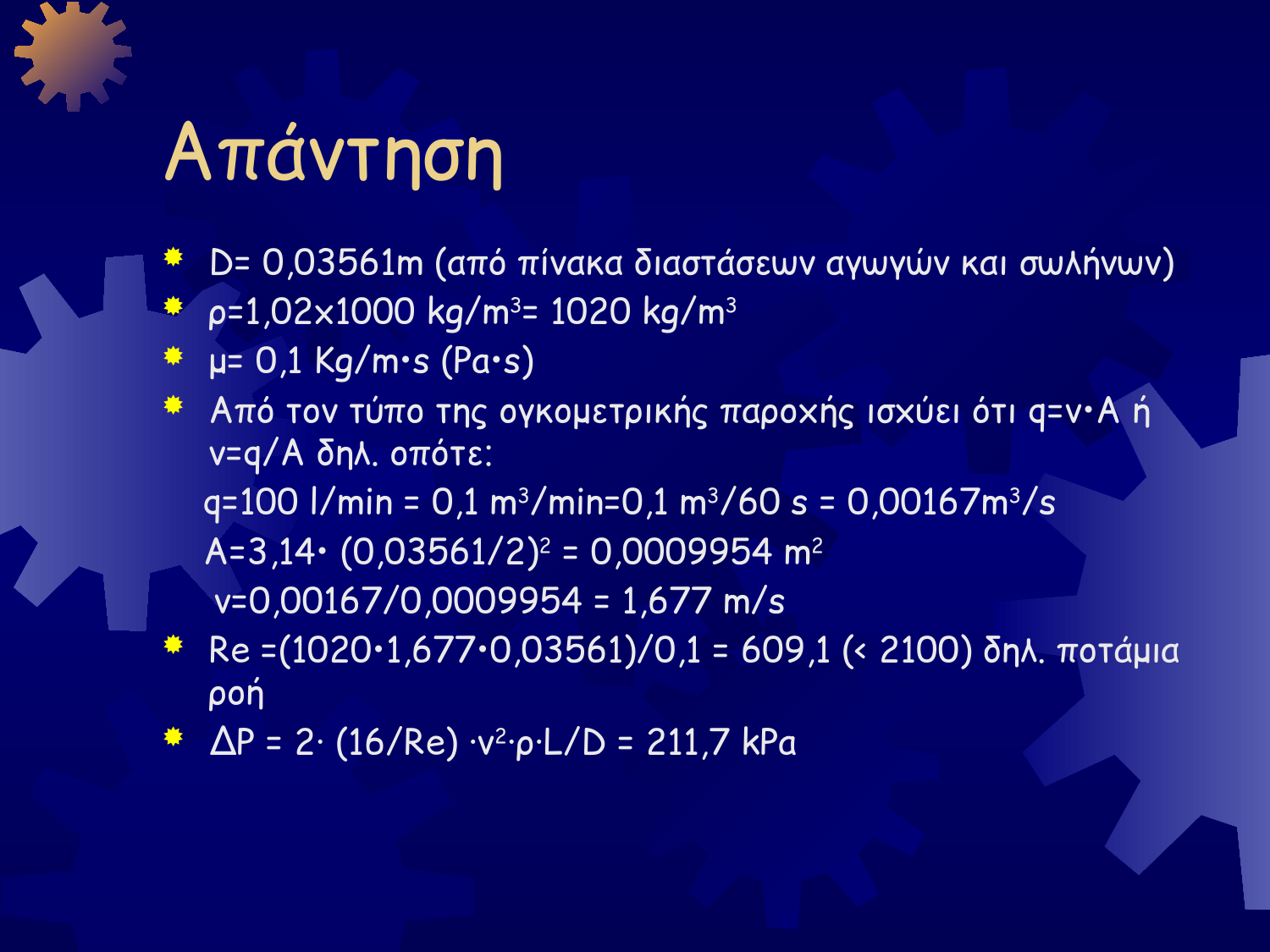

# Απάντηση
D= 0,03561m (από πίνακα διαστάσεων αγωγών και σωλήνων)
ρ=1,02x1000 kg/m3= 1020 kg/m3
μ= 0,1 Kg/m•s (Pa•s)
Από τον τύπο της ογκομετρικής παροχής ισχύει ότι q=v•A ή v=q/A δηλ. οπότε:
    q=100 l/min = 0,1 m3/min=0,1 m3/60 s = 0,00167m3/s
    A=3,14• (0,03561/2)2 = 0,0009954 m2
     v=0,00167/0,0009954 = 1,677 m/s
Re =(1020•1,677•0,03561)/0,1 = 609,1 (< 2100) δηλ. ποτάμια ροή
ΔΡ = 2· (16/Re) ·v2·ρ·L/D = 211,7 kPa